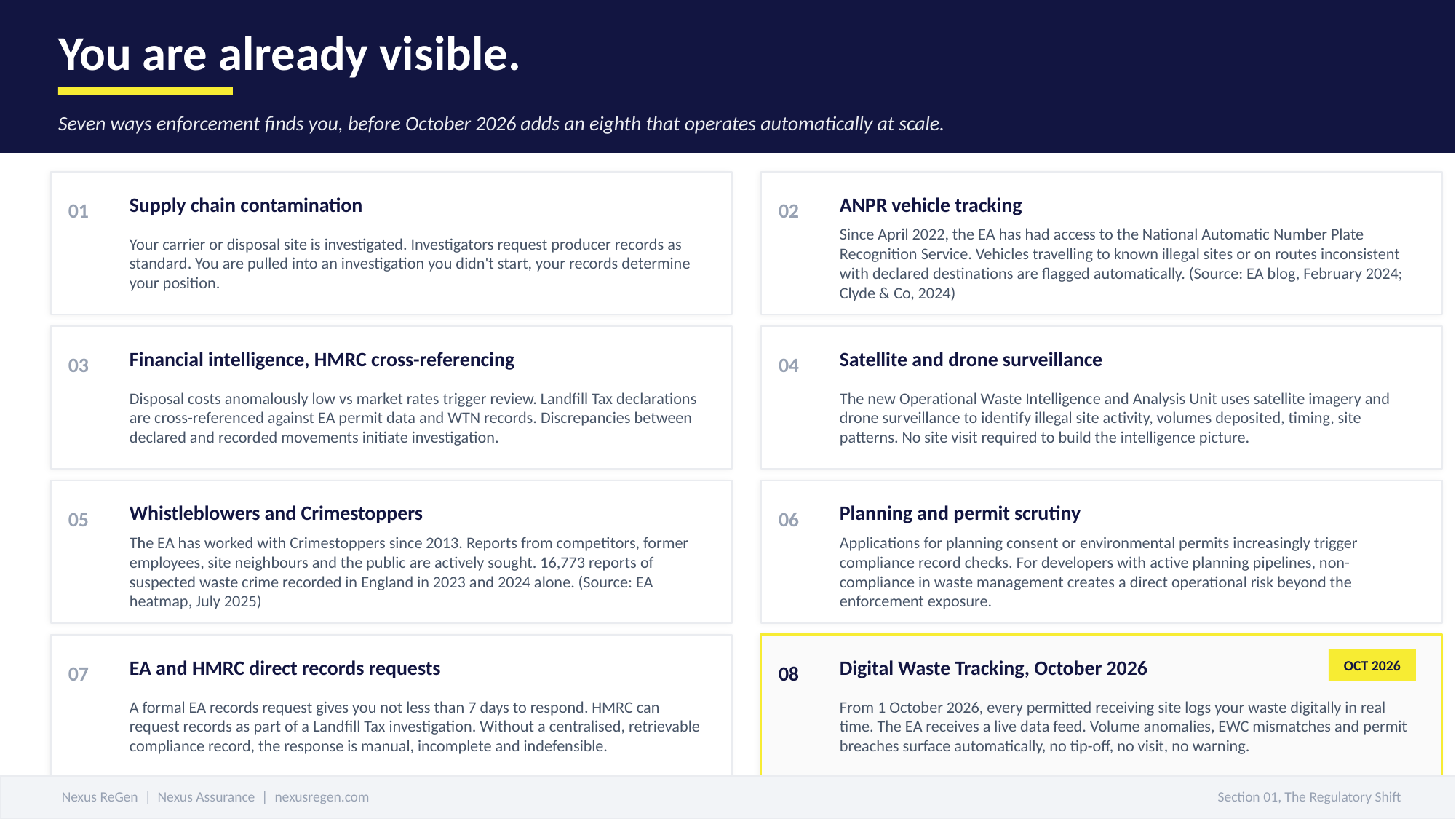

You are already visible.

Seven ways enforcement finds you, before October 2026 adds an eighth that operates automatically at scale.

Supply chain contamination
ANPR vehicle tracking
01
02
Your carrier or disposal site is investigated. Investigators request producer records as standard. You are pulled into an investigation you didn't start, your records determine your position.
Since April 2022, the EA has had access to the National Automatic Number Plate Recognition Service. Vehicles travelling to known illegal sites or on routes inconsistent with declared destinations are flagged automatically. (Source: EA blog, February 2024; Clyde & Co, 2024)

Financial intelligence, HMRC cross-referencing
Satellite and drone surveillance
03
04
Disposal costs anomalously low vs market rates trigger review. Landfill Tax declarations are cross-referenced against EA permit data and WTN records. Discrepancies between declared and recorded movements initiate investigation.
The new Operational Waste Intelligence and Analysis Unit uses satellite imagery and drone surveillance to identify illegal site activity, volumes deposited, timing, site patterns. No site visit required to build the intelligence picture.

Whistleblowers and Crimestoppers
Planning and permit scrutiny
05
06
The EA has worked with Crimestoppers since 2013. Reports from competitors, former employees, site neighbours and the public are actively sought. 16,773 reports of suspected waste crime recorded in England in 2023 and 2024 alone. (Source: EA heatmap, July 2025)
Applications for planning consent or environmental permits increasingly trigger compliance record checks. For developers with active planning pipelines, non-compliance in waste management creates a direct operational risk beyond the enforcement exposure.

EA and HMRC direct records requests
Digital Waste Tracking, October 2026
07
08

OCT 2026
A formal EA records request gives you not less than 7 days to respond. HMRC can request records as part of a Landfill Tax investigation. Without a centralised, retrievable compliance record, the response is manual, incomplete and indefensible.
From 1 October 2026, every permitted receiving site logs your waste digitally in real time. The EA receives a live data feed. Volume anomalies, EWC mismatches and permit breaches surface automatically, no tip-off, no visit, no warning.

Nexus ReGen  |  Nexus Assurance  |  nexusregen.com
Section 01, The Regulatory Shift